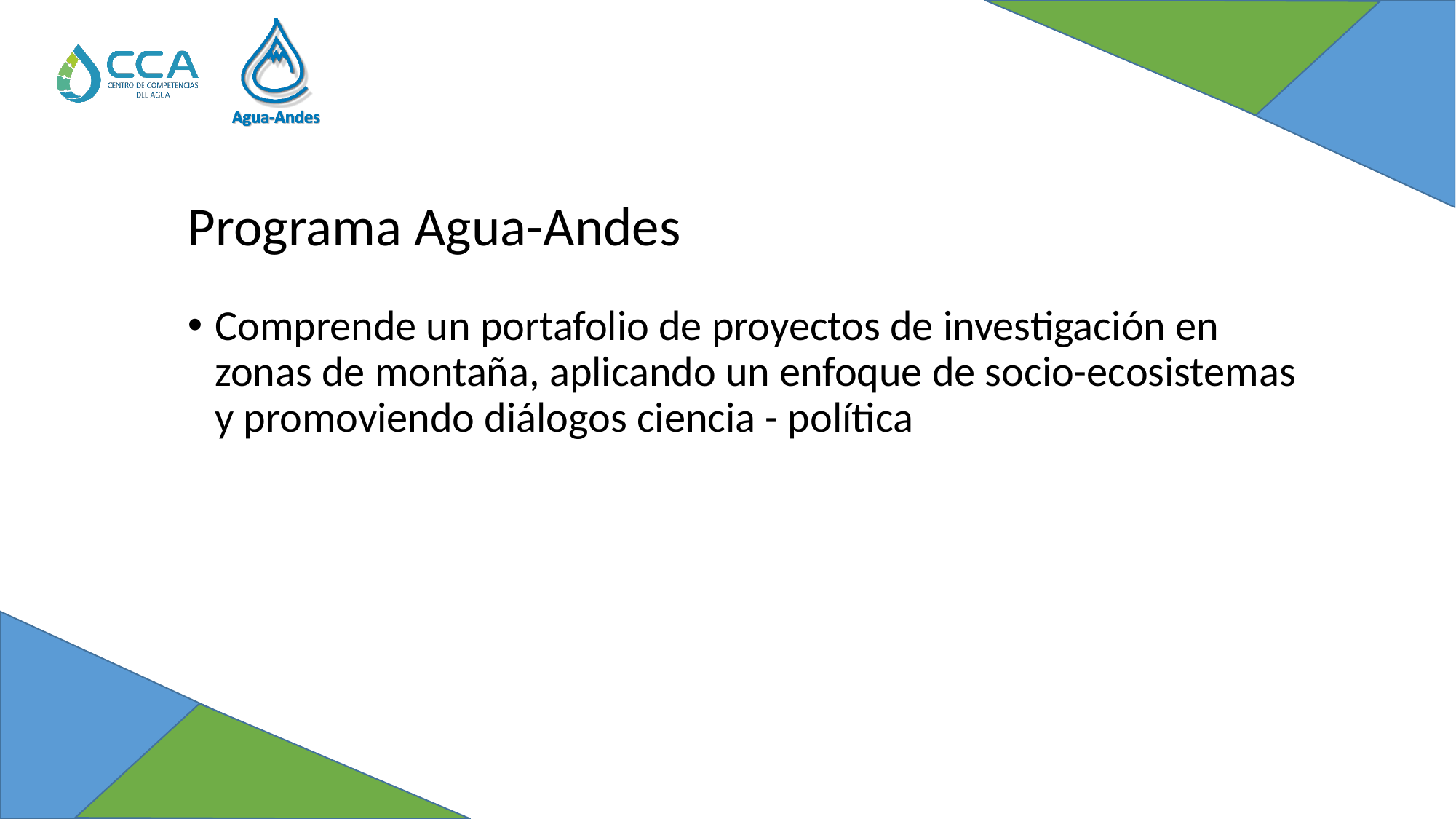

# Programa Agua-Andes
Comprende un portafolio de proyectos de investigación en zonas de montaña, aplicando un enfoque de socio-ecosistemas y promoviendo diálogos ciencia - política